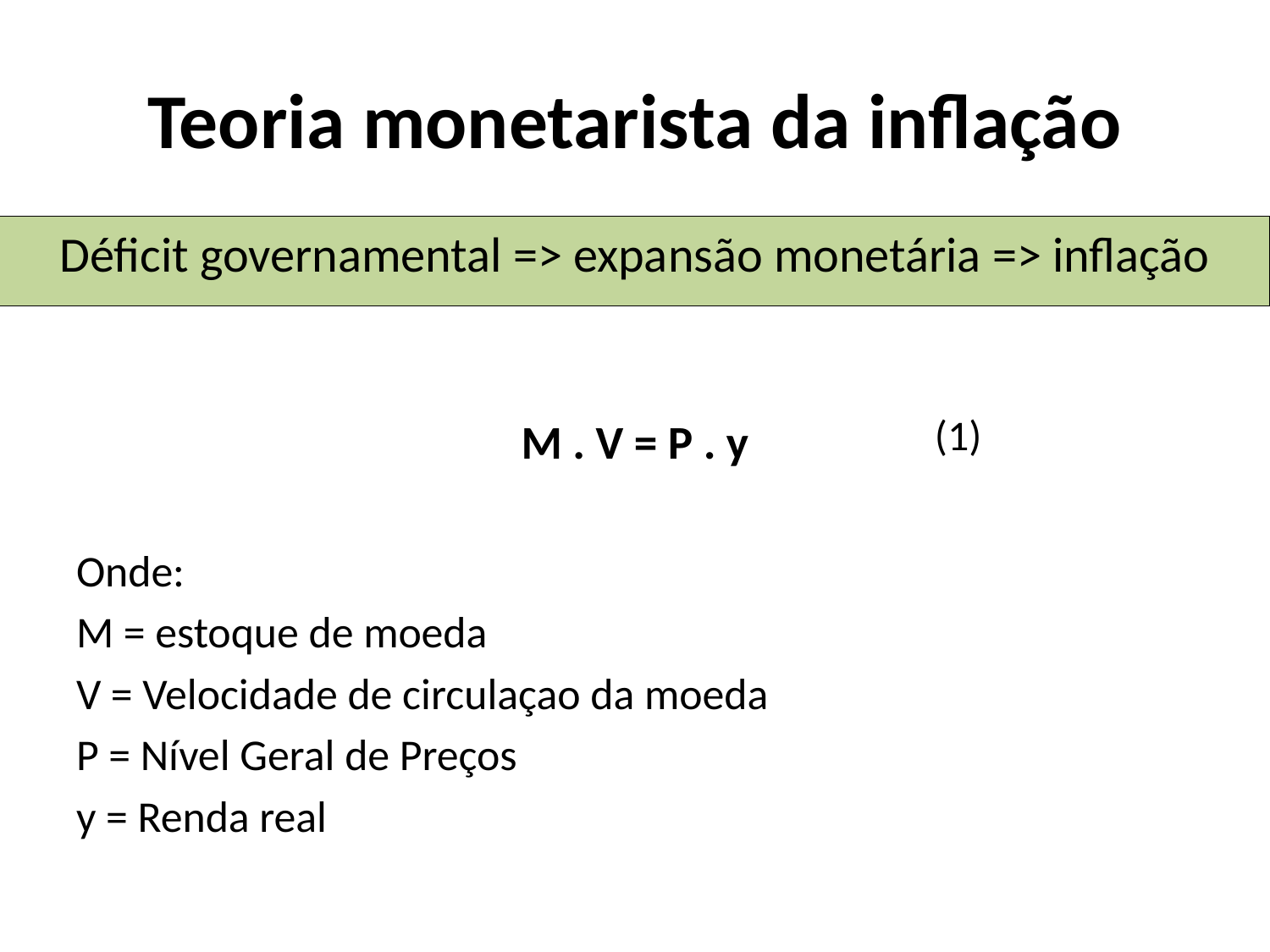

# Teoria monetarista da inflação
Déficit governamental => expansão monetária => inflação
(1)
M . V = P . y

Onde:
M = estoque de moeda
V = Velocidade de circulaçao da moeda
P = Nível Geral de Preços
y = Renda real